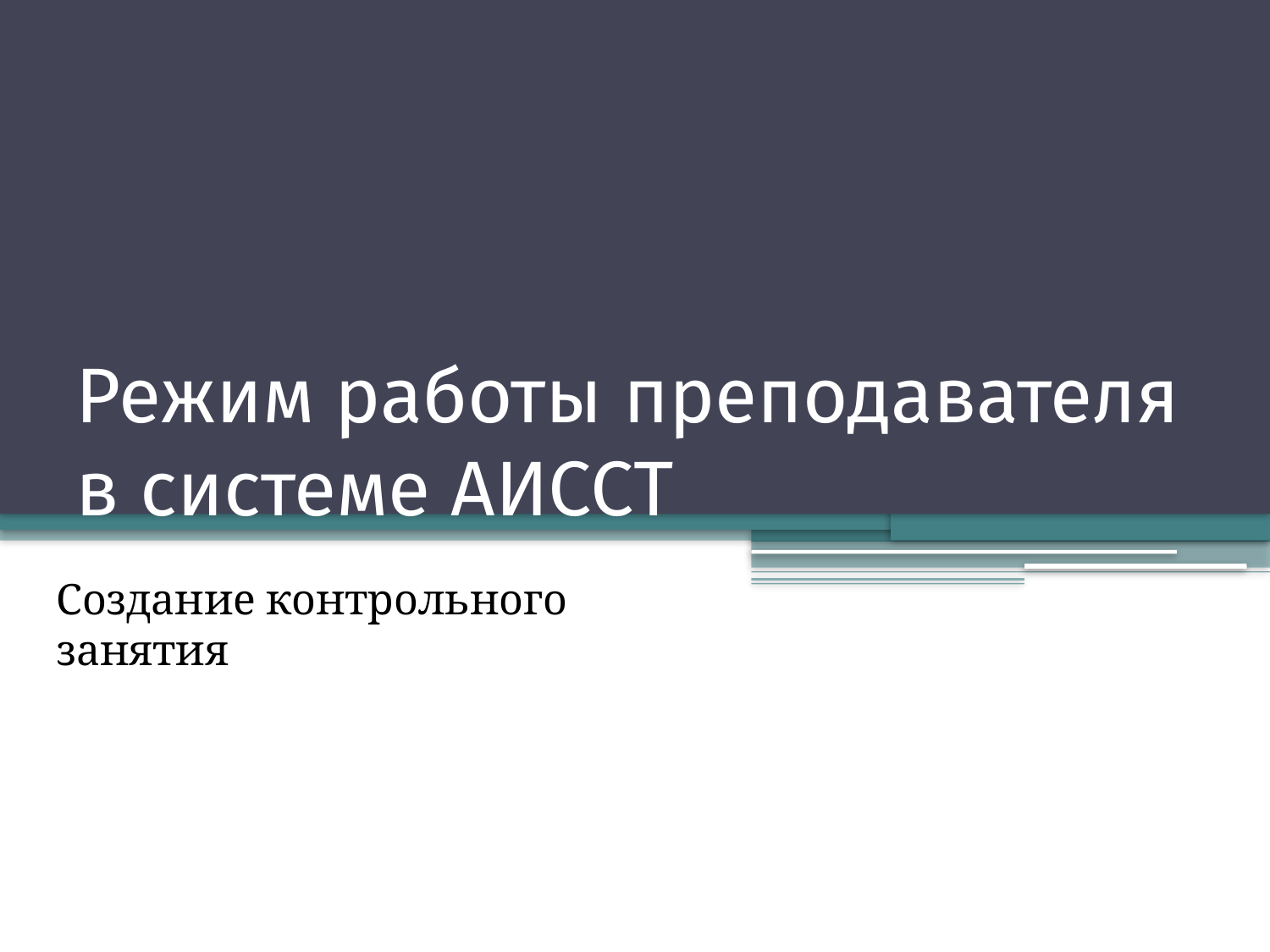

# Режим работы преподавателя в системе АИССТ
Создание контрольного занятия